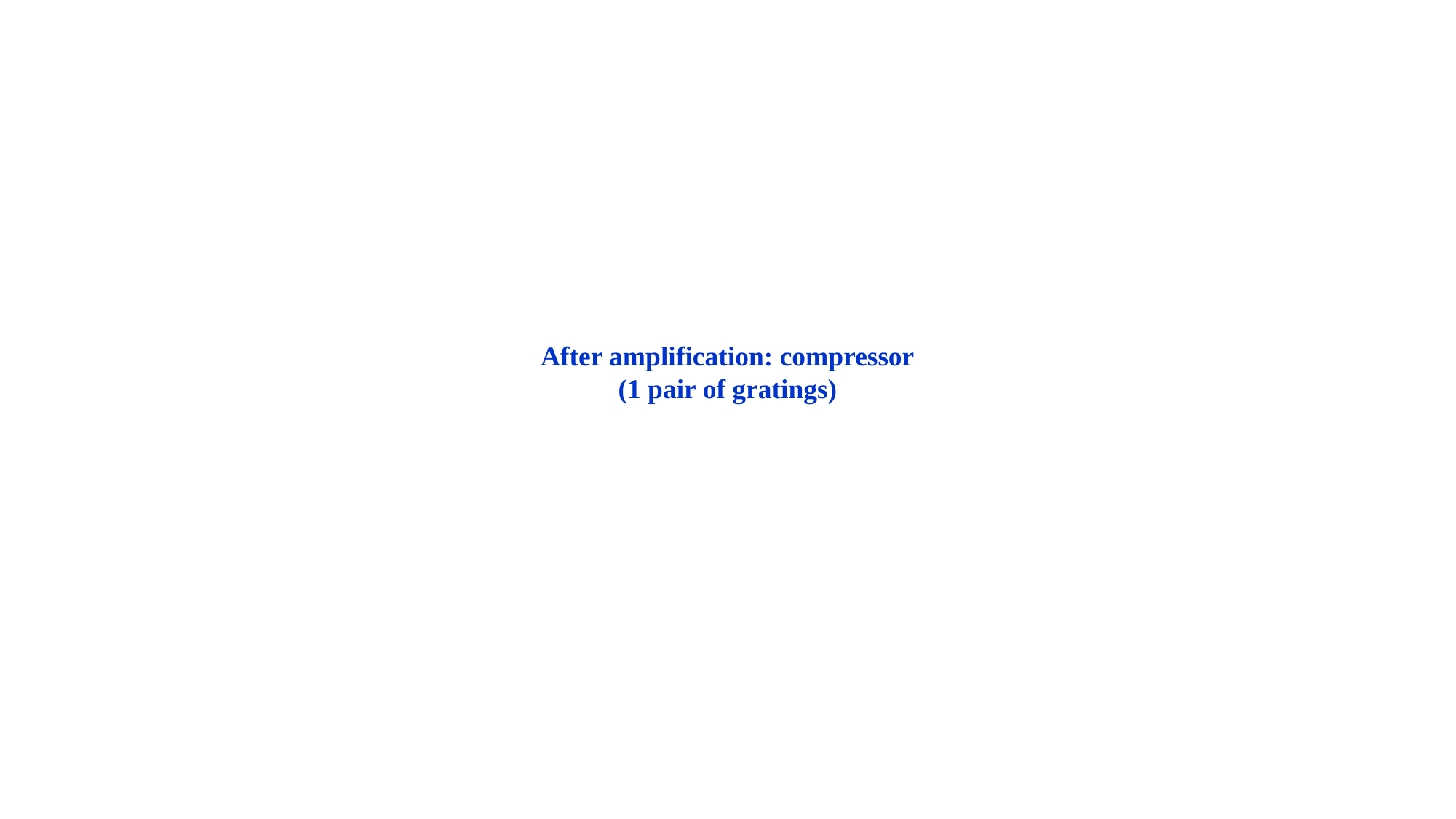

After amplification: compressor
(1 pair of gratings)